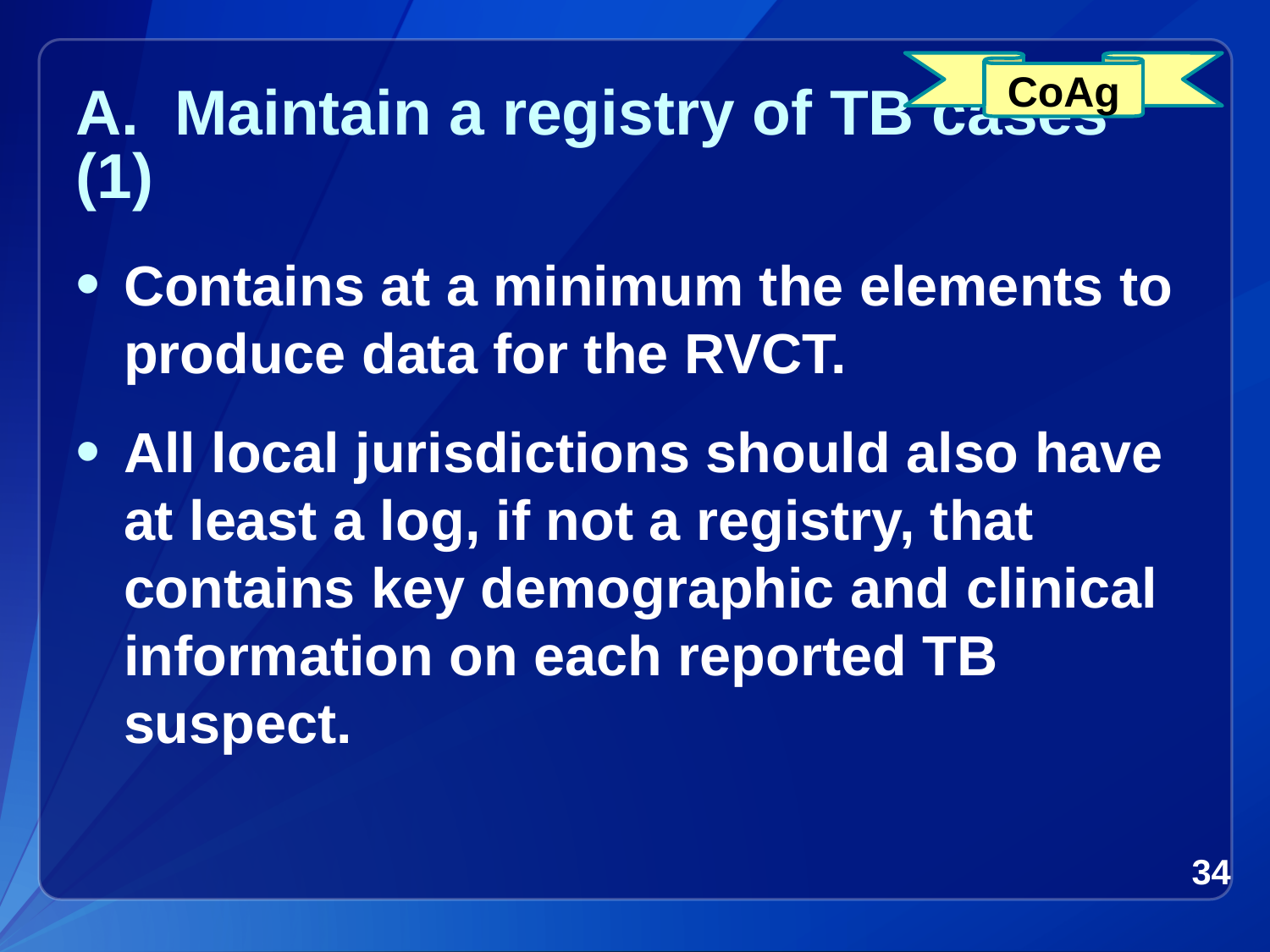

CoAg
# A.  Maintain a registry of TB cases (1)
Contains at a minimum the elements to produce data for the RVCT.
All local jurisdictions should also have at least a log, if not a registry, that contains key demographic and clinical information on each reported TB suspect.